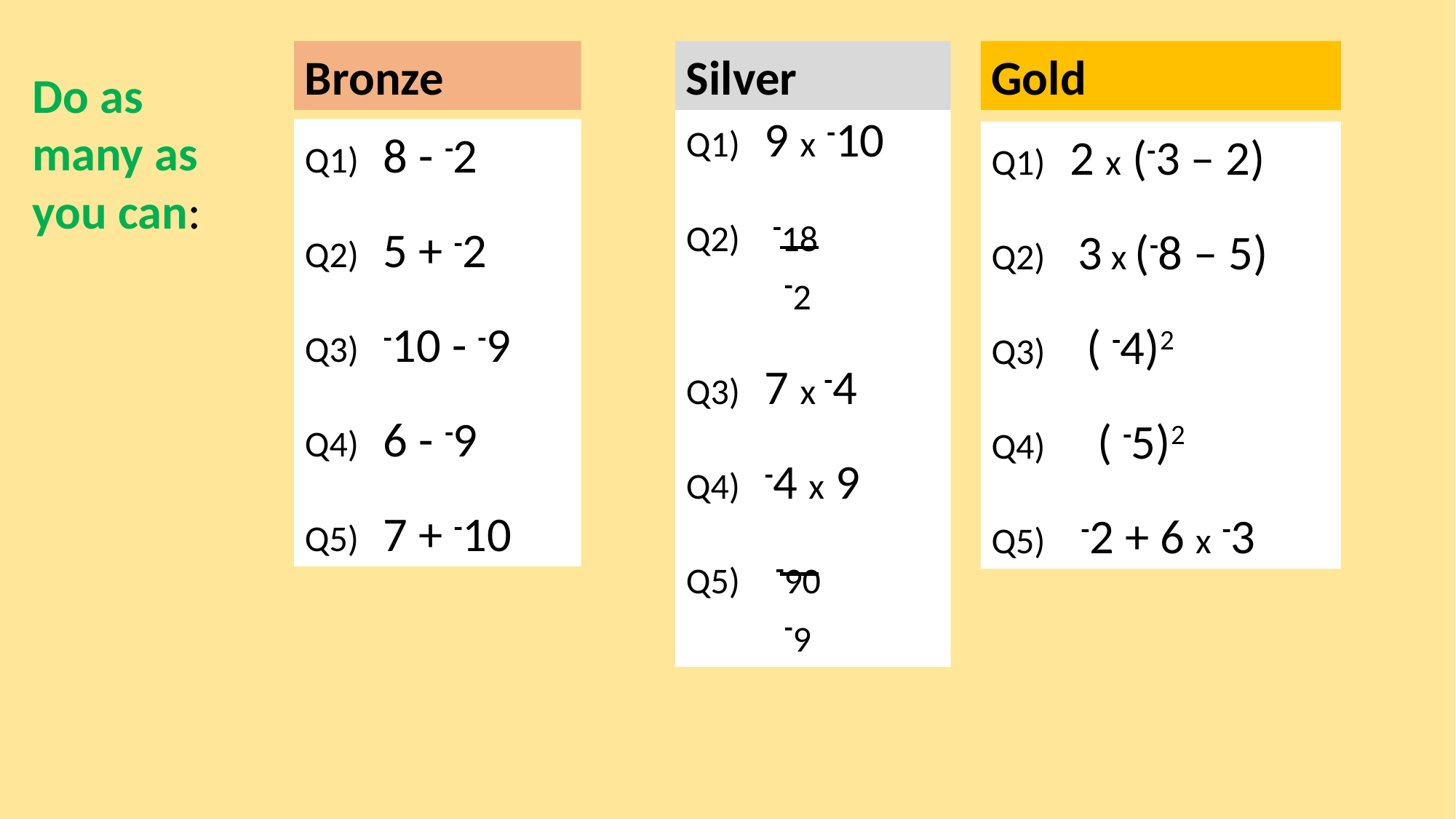

Bronze
Q1)   8 - -2

Q2)   5 + -2

Q3)   -10 - -9

Q4)   6 - -9

Q5)   7 + -10
Silver
Q1)   9 x -10

Q2)    -18
            -2

Q3)   7 x -4

Q4)   -4 x 9

Q5)    -90
            -9
Gold
Q1)   2 x (-3 – 2)

Q2)    3 x (-8 – 5)

Q3)     ( -4)2

Q4)      ( -5)2

Q5)    -2 + 6 x -3
Do as many as you can: